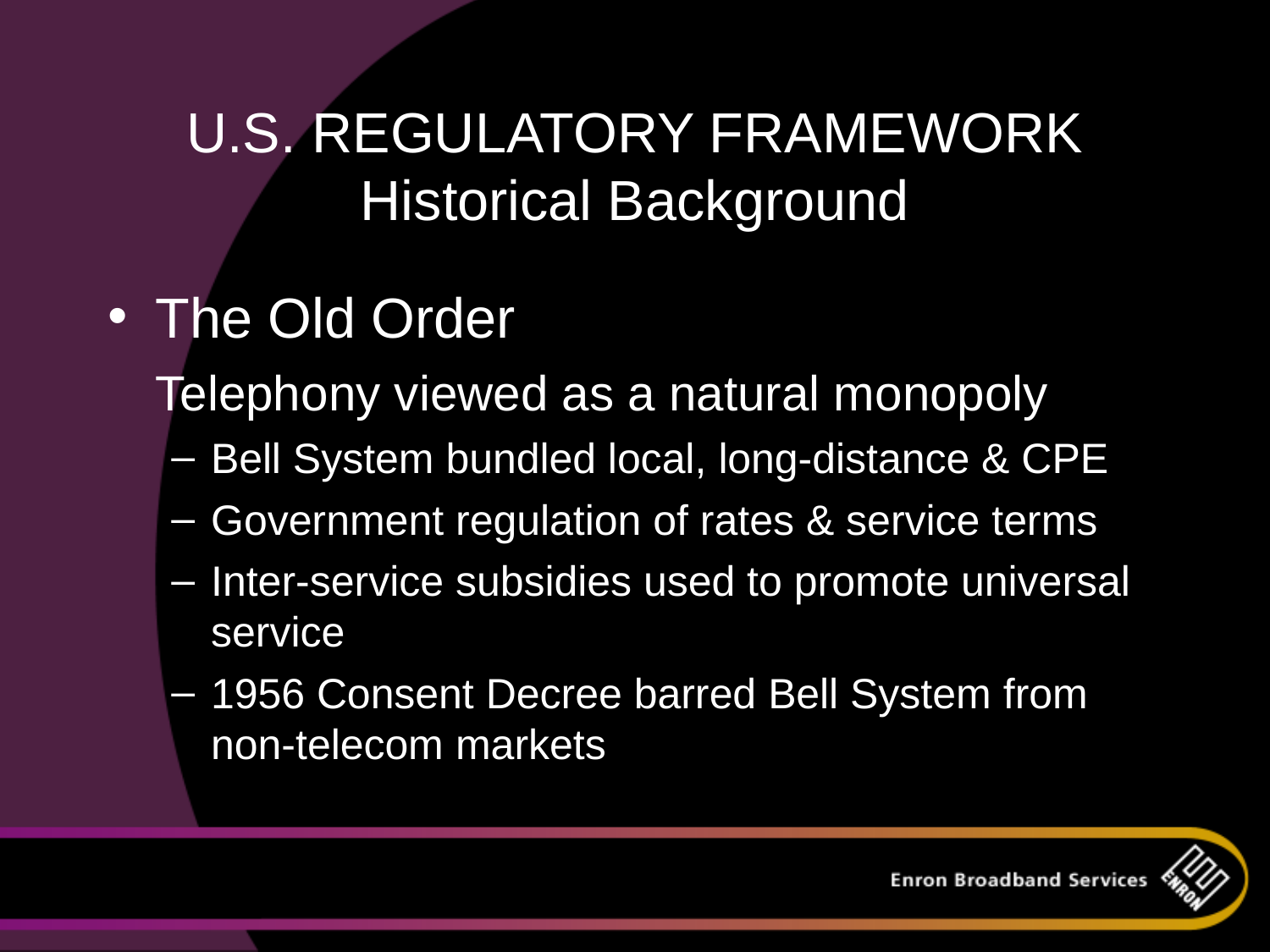

# U.S. REGULATORY FRAMEWORK Historical Background
The Old Order
	Telephony viewed as a natural monopoly
Bell System bundled local, long-distance & CPE
Government regulation of rates & service terms
Inter-service subsidies used to promote universal service
1956 Consent Decree barred Bell System from non-telecom markets